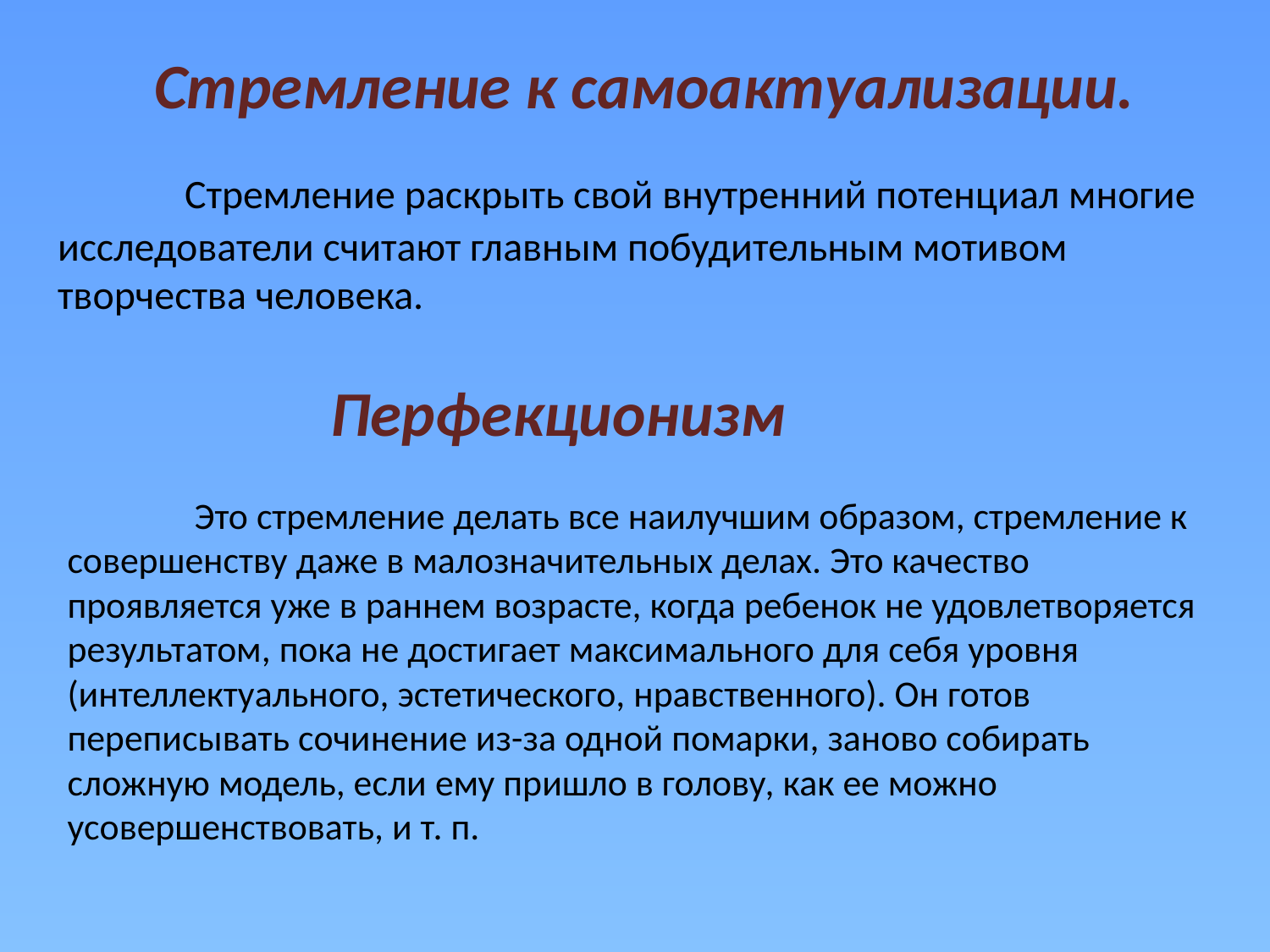

# Стремление к самоактуализации.
	Стремление раскрыть свой внутренний потенциал многие исследователи считают главным побудительным мотивом творчества человека.
Перфекционизм
	Это стремление делать все наилучшим образом, стремление к совершенству даже в малозначительных делах. Это качество проявляется уже в раннем возрасте, когда ребенок не удовлетворяется результатом, пока не достигает максимального для себя уровня (интеллектуального, эстетического, нравственного). Он готов переписывать сочинение из-за одной помарки, заново собирать сложную модель, если ему пришло в голову, как ее можно усовершенствовать, и т. п.